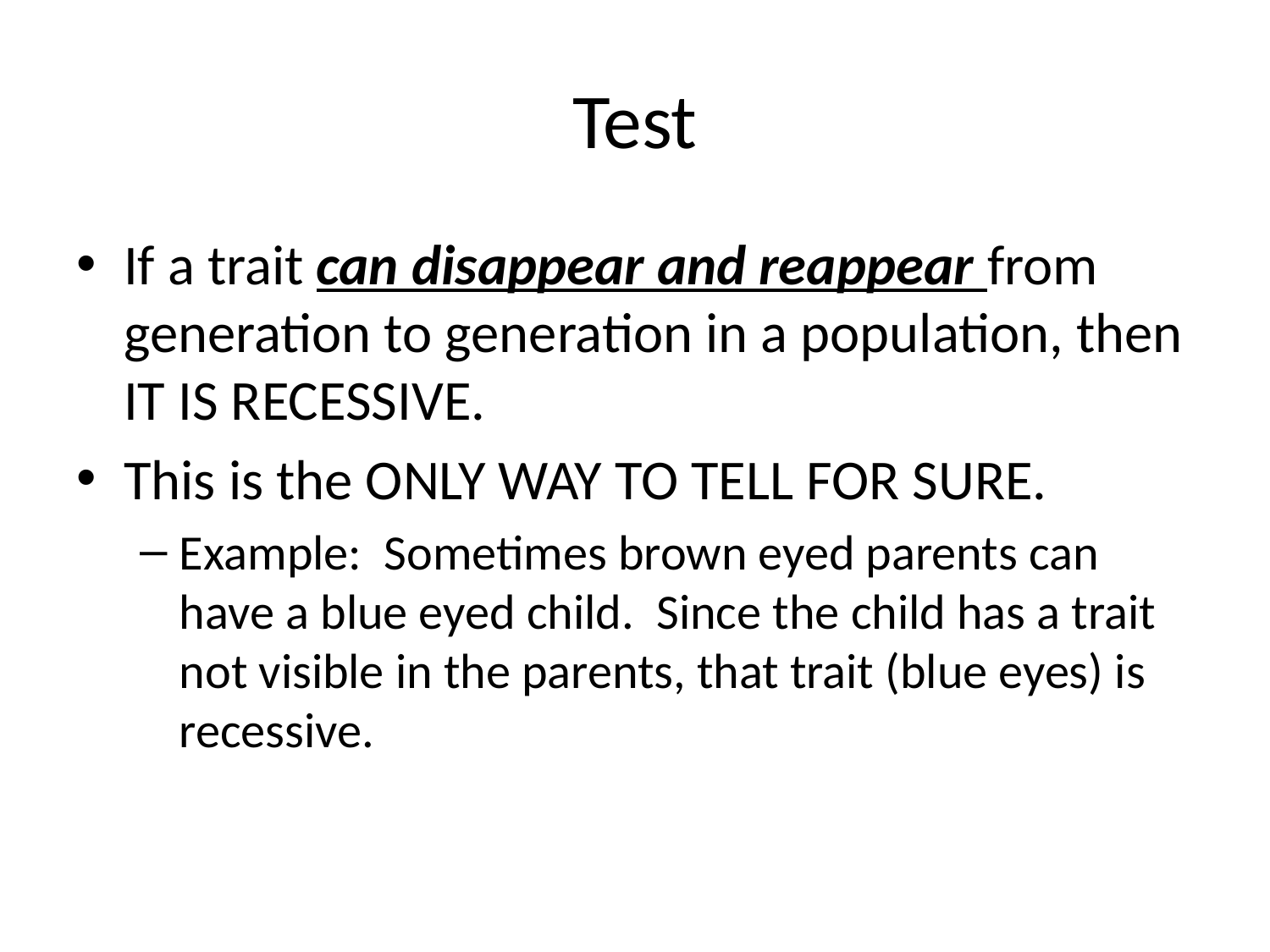

# Test
If a trait can disappear and reappear from generation to generation in a population, then IT IS RECESSIVE.
This is the ONLY WAY TO TELL FOR SURE.
Example:  Sometimes brown eyed parents can have a blue eyed child.  Since the child has a trait not visible in the parents, that trait (blue eyes) is recessive.